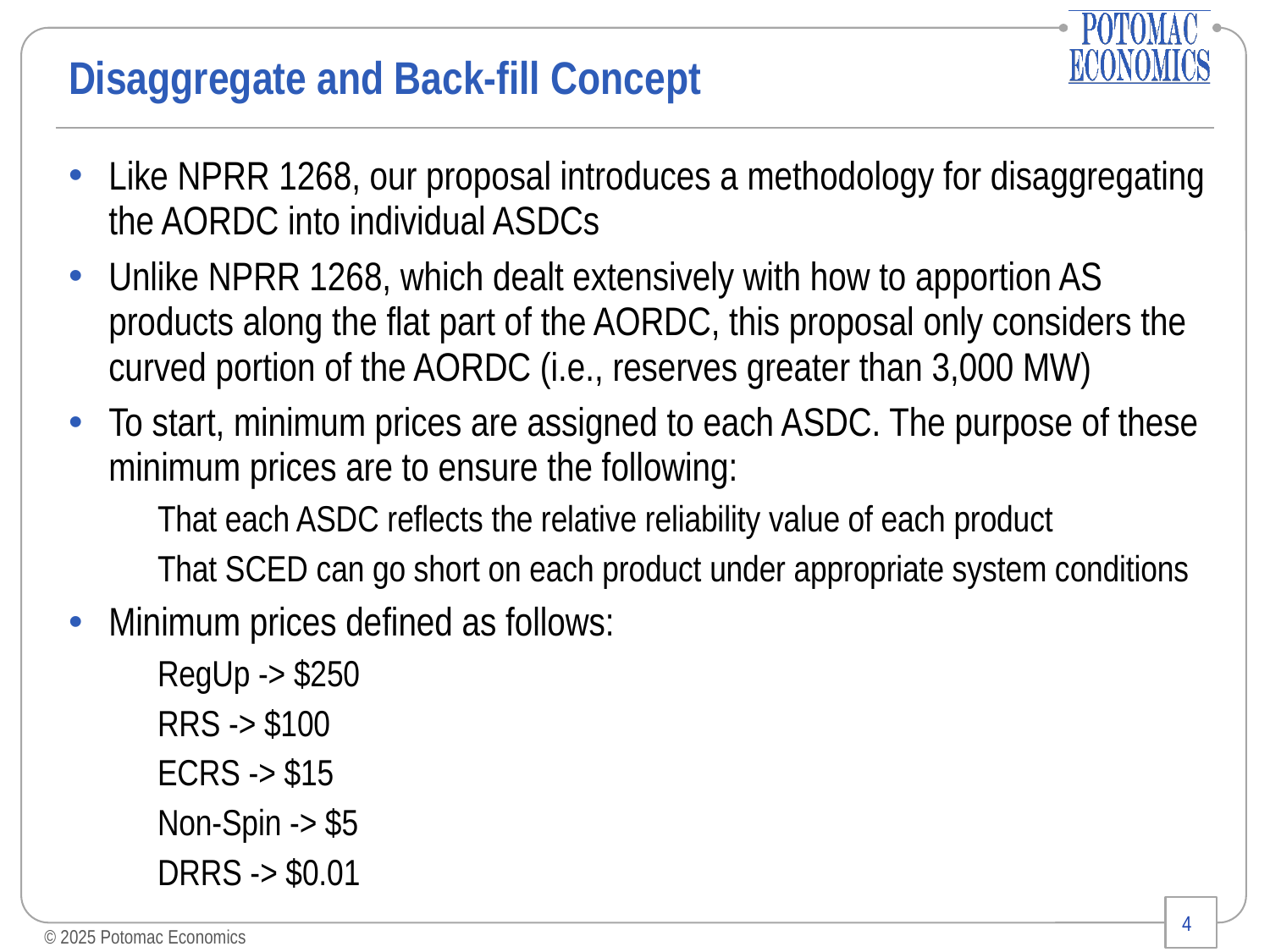

# Disaggregate and Back-fill Concept
Like NPRR 1268, our proposal introduces a methodology for disaggregating the AORDC into individual ASDCs
Unlike NPRR 1268, which dealt extensively with how to apportion AS products along the flat part of the AORDC, this proposal only considers the curved portion of the AORDC (i.e., reserves greater than 3,000 MW)
To start, minimum prices are assigned to each ASDC. The purpose of these minimum prices are to ensure the following:
That each ASDC reflects the relative reliability value of each product
That SCED can go short on each product under appropriate system conditions
Minimum prices defined as follows:
RegUp -> $250
RRS -> $100
ECRS -> $15
Non-Spin -> $5
DRRS -> $0.01